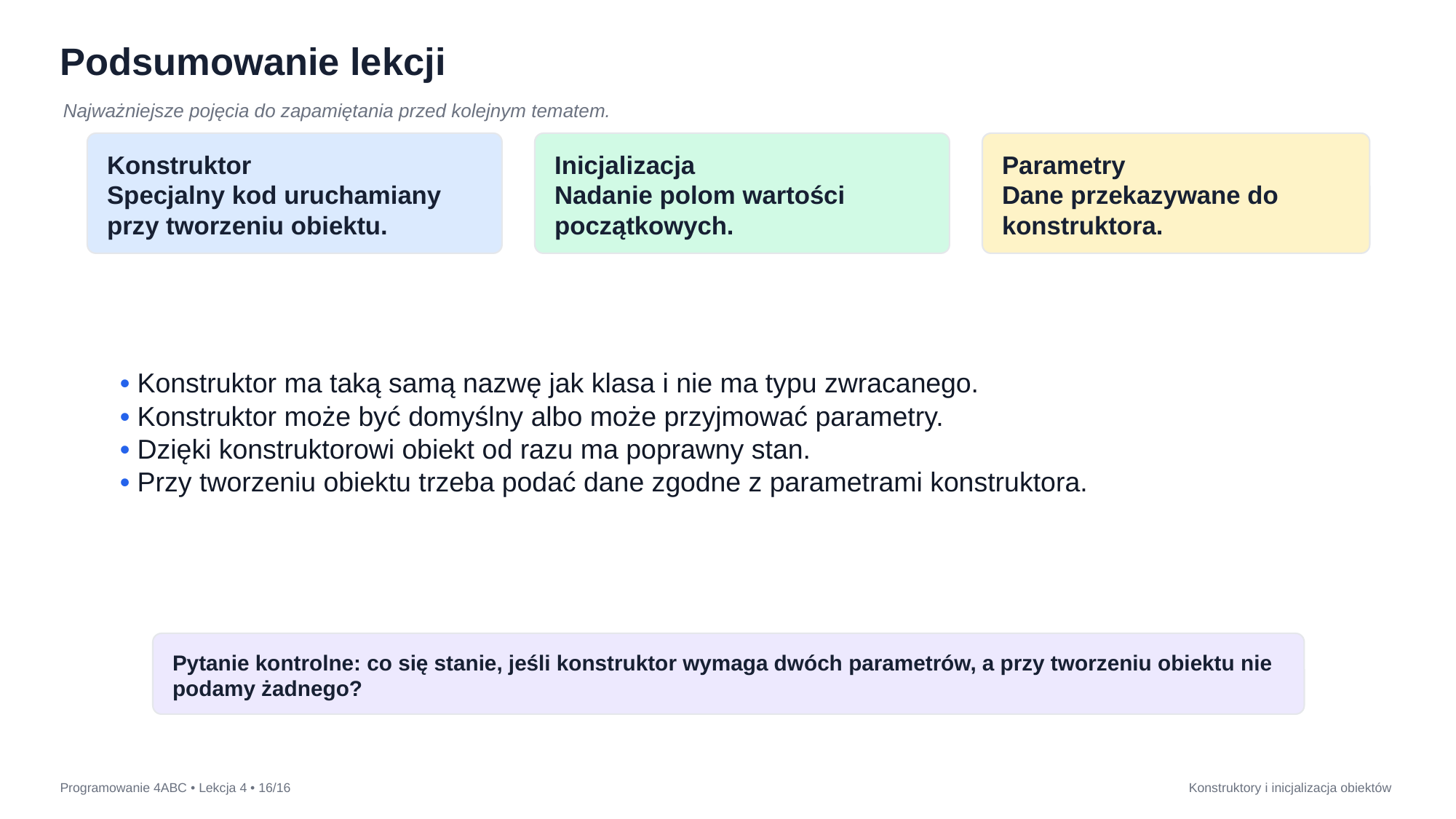

Podsumowanie lekcji
Najważniejsze pojęcia do zapamiętania przed kolejnym tematem.

Konstruktor
Specjalny kod uruchamiany przy tworzeniu obiektu.
Inicjalizacja
Nadanie polom wartości początkowych.
Parametry
Dane przekazywane do konstruktora.
• Konstruktor ma taką samą nazwę jak klasa i nie ma typu zwracanego.
• Konstruktor może być domyślny albo może przyjmować parametry.
• Dzięki konstruktorowi obiekt od razu ma poprawny stan.
• Przy tworzeniu obiektu trzeba podać dane zgodne z parametrami konstruktora.

Pytanie kontrolne: co się stanie, jeśli konstruktor wymaga dwóch parametrów, a przy tworzeniu obiektu nie podamy żadnego?
Programowanie 4ABC • Lekcja 4 • 16/16
Konstruktory i inicjalizacja obiektów